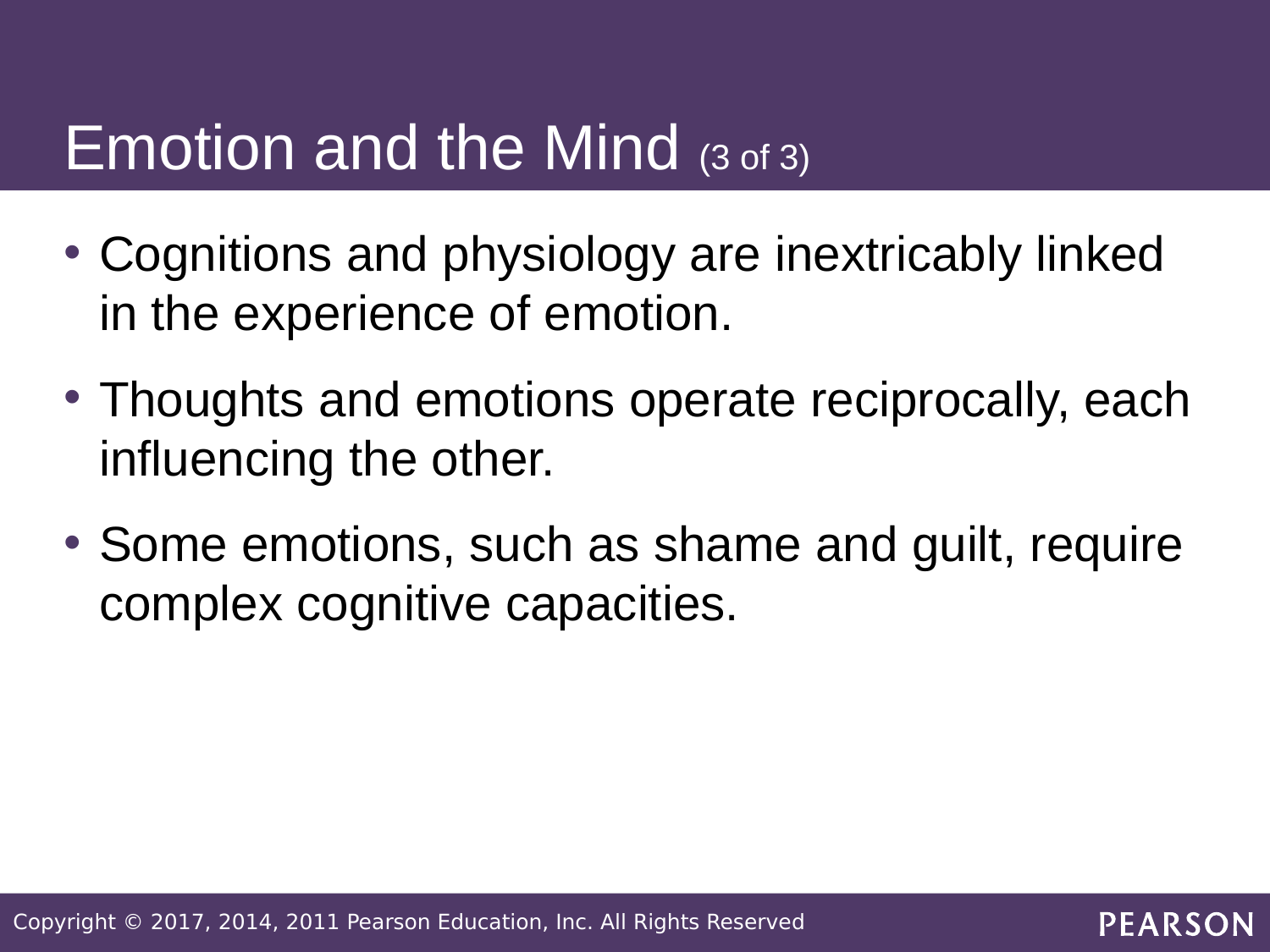

# Emotion and the Mind (3 of 3)
Cognitions and physiology are inextricably linked in the experience of emotion.
Thoughts and emotions operate reciprocally, each influencing the other.
Some emotions, such as shame and guilt, require complex cognitive capacities.